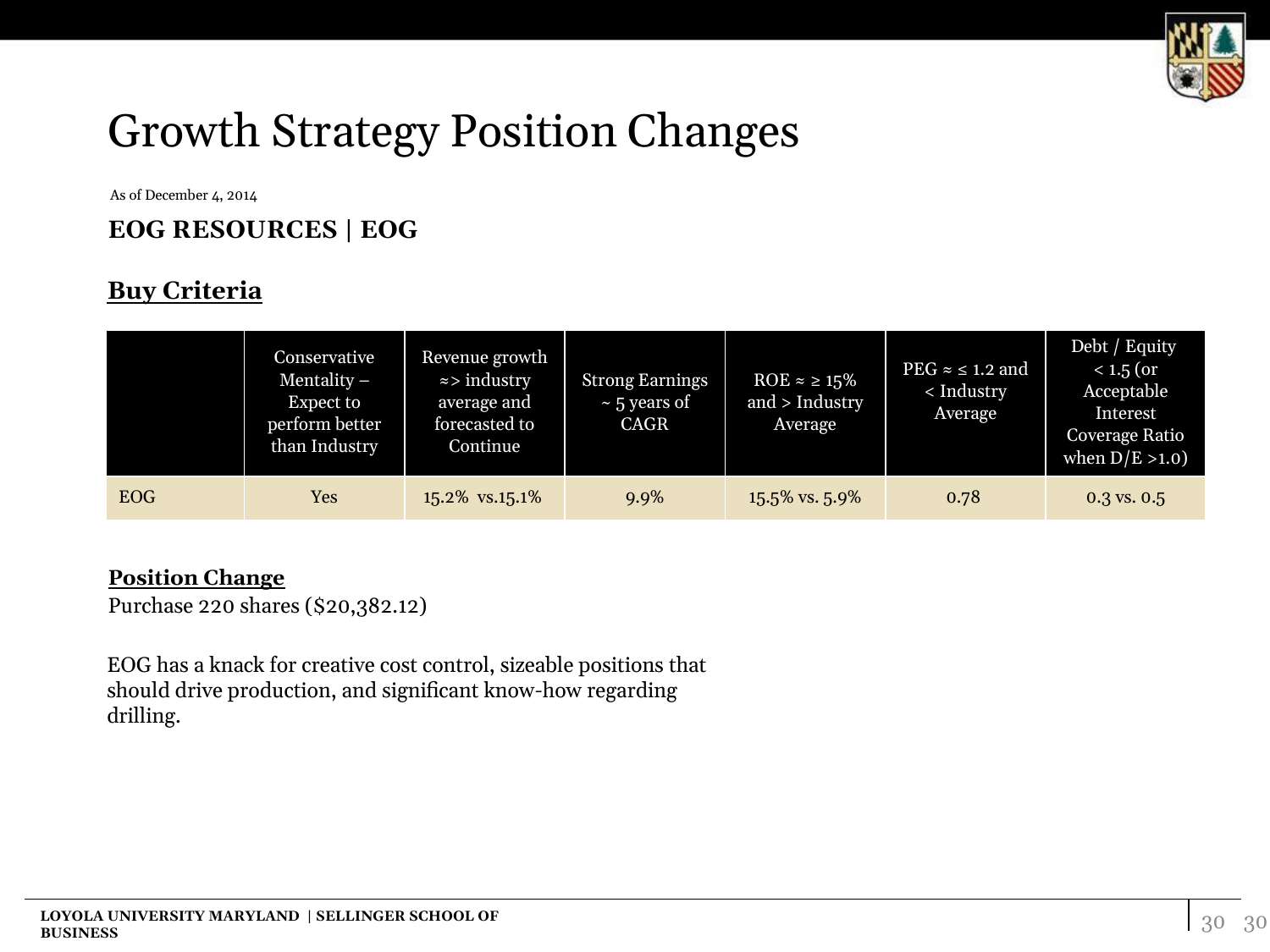

Growth Strategy Position Changes
As of December 4, 2014
EOG Resources | EOG
Buy Criteria
|  | Conservative Mentality – Expect to perform better than Industry | Revenue growth ≈> industry average and forecasted to Continue | Strong Earnings ~ 5 years of CAGR | ROE ≈ ≥ 15% and > Industry Average | PEG ≈ ≤ 1.2 and < Industry Average | Debt / Equity < 1.5 (or Acceptable Interest Coverage Ratio when D/E >1.0) |
| --- | --- | --- | --- | --- | --- | --- |
| EOG | Yes | 15.2% vs.15.1% | 9.9% | 15.5% vs. 5.9% | 0.78 | 0.3 vs. 0.5 |
Position Change
Purchase 220 shares ($20,382.12)

EOG has a knack for creative cost control, sizeable positions that should drive production, and significant know-how regarding drilling.

30